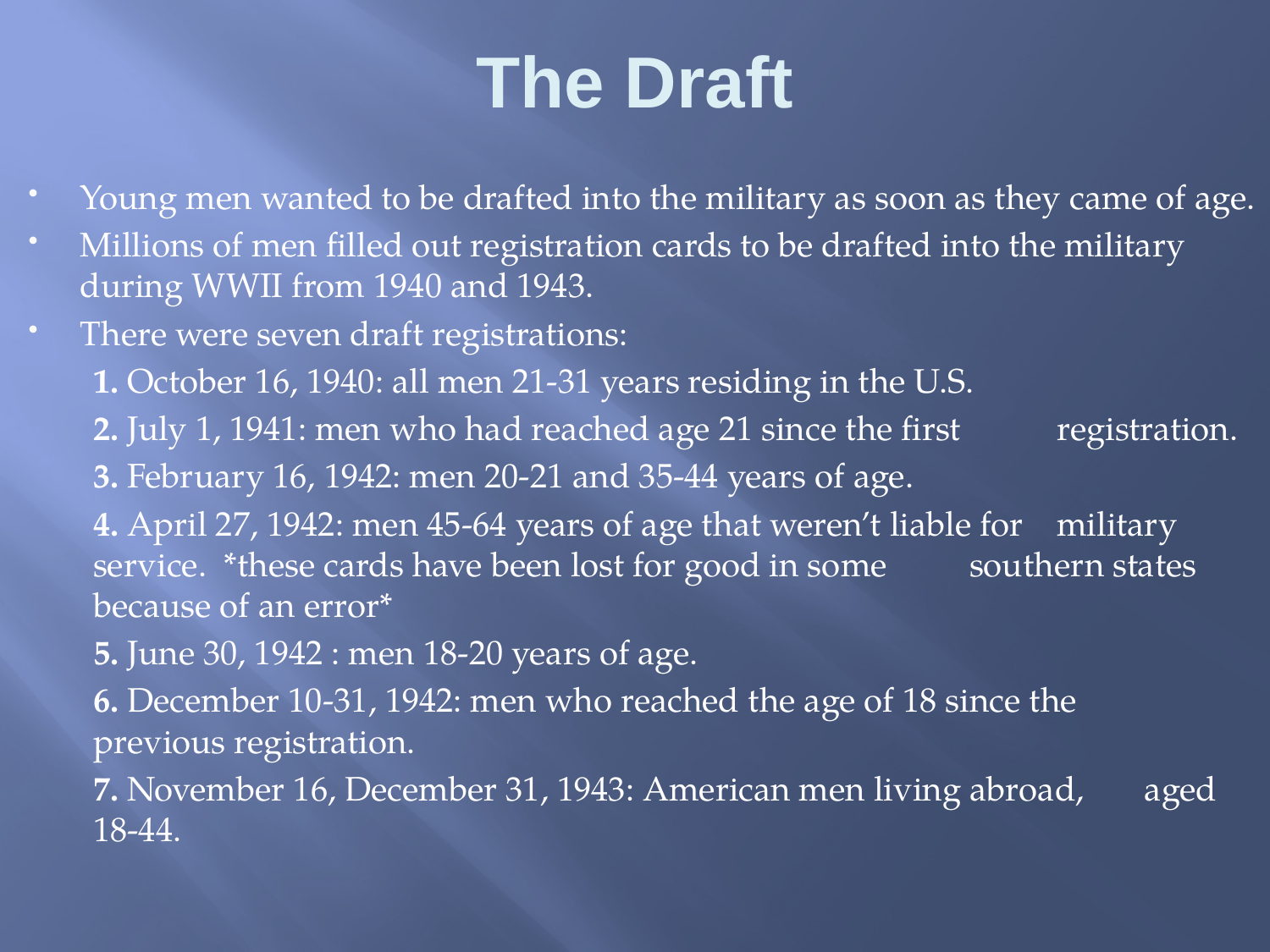

# The Draft
Young men wanted to be drafted into the military as soon as they came of age.
Millions of men filled out registration cards to be drafted into the military during WWII from 1940 and 1943.
There were seven draft registrations:
	1. October 16, 1940: all men 21-31 years residing in the U.S.
	2. July 1, 1941: men who had reached age 21 since the first  	registration.
	3. February 16, 1942: men 20-21 and 35-44 years of age.
	4. April 27, 1942: men 45-64 years of age that weren’t liable for 	military service.  *these cards have been lost for good in some 	southern states because of an error*
	5. June 30, 1942 : men 18-20 years of age.
	6. December 10-31, 1942: men who reached the age of 18 since the 	previous registration.
	7. November 16, December 31, 1943: American men living abroad, 	aged 18-44.